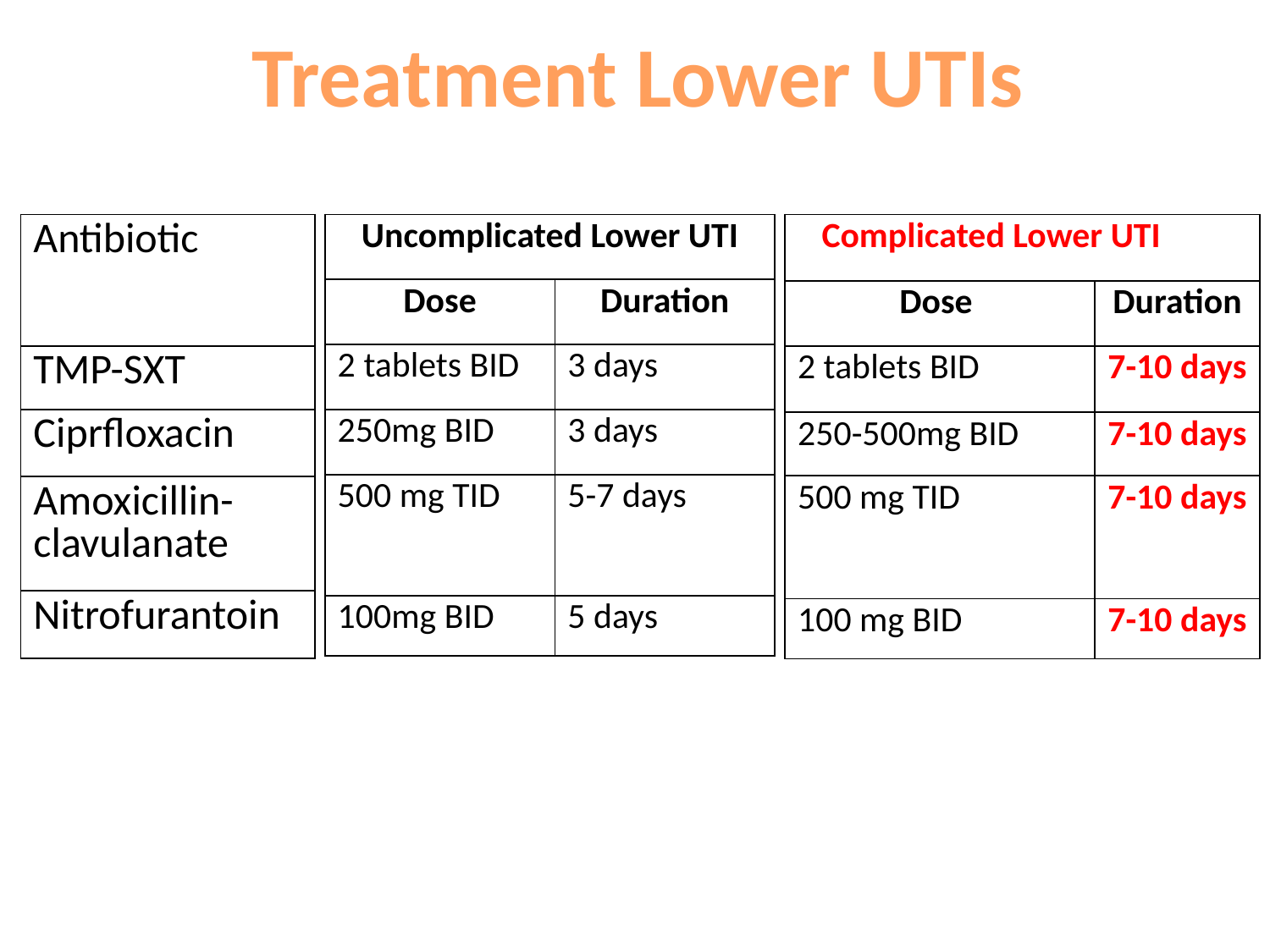

Treatment Lower UTIs
| Uncomplicated Lower UTI |  |
| --- | --- |
| Dose | Duration |
| 2 tablets BID | 3 days |
| 250mg BID | 3 days |
| 500 mg TID | 5-7 days |
| 100mg BID | 5 days |
| Antibiotic |
| --- |
| TMP-SXT |
| Ciprfloxacin |
| Amoxicillin-clavulanate |
| Nitrofurantoin |
| Complicated Lower UTI |  |
| --- | --- |
| Dose | Duration |
| 2 tablets BID | 7-10 days |
| 250-500mg BID | 7-10 days |
| 500 mg TID | 7-10 days |
| 100 mg BID | 7-10 days |